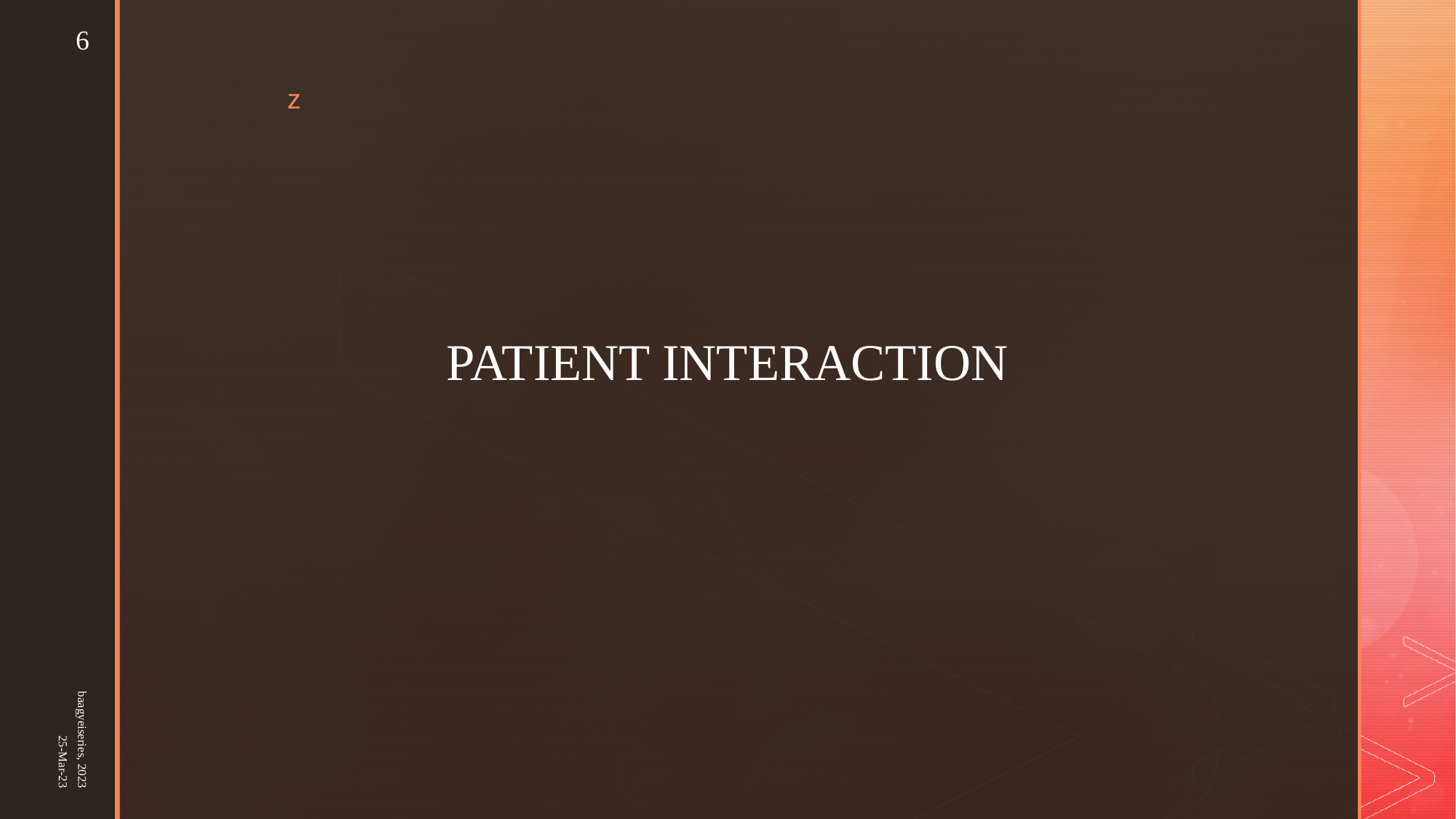

6
# PATIENT INTERACTION
baagyeiseries, 2023
25-Mar-23